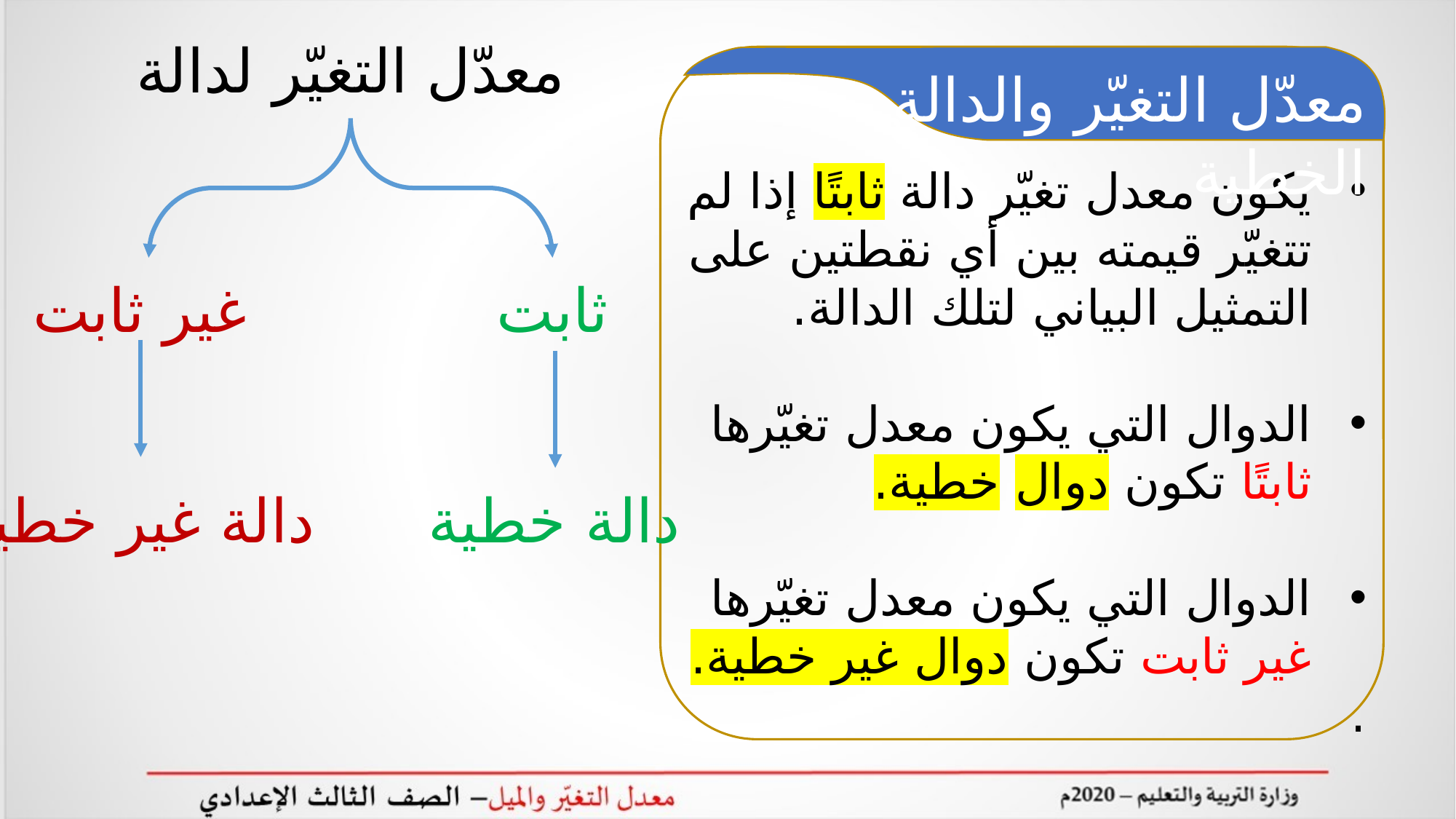

معدّل التغيّر لدالة

معدّل التغيّر والدالة الخطية
يكون معدل تغيّر دالة ثابتًا إذا لم تتغيّر قيمته بين أي نقطتين على التمثيل البياني لتلك الدالة.

الدوال التي يكون معدل تغيّرها ثابتًا تكون دوال خطية.

الدوال التي يكون معدل تغيّرها غير ثابت تكون دوال غير خطية.
.

غير ثابت
ثابت
دالة غير خطية
دالة خطية